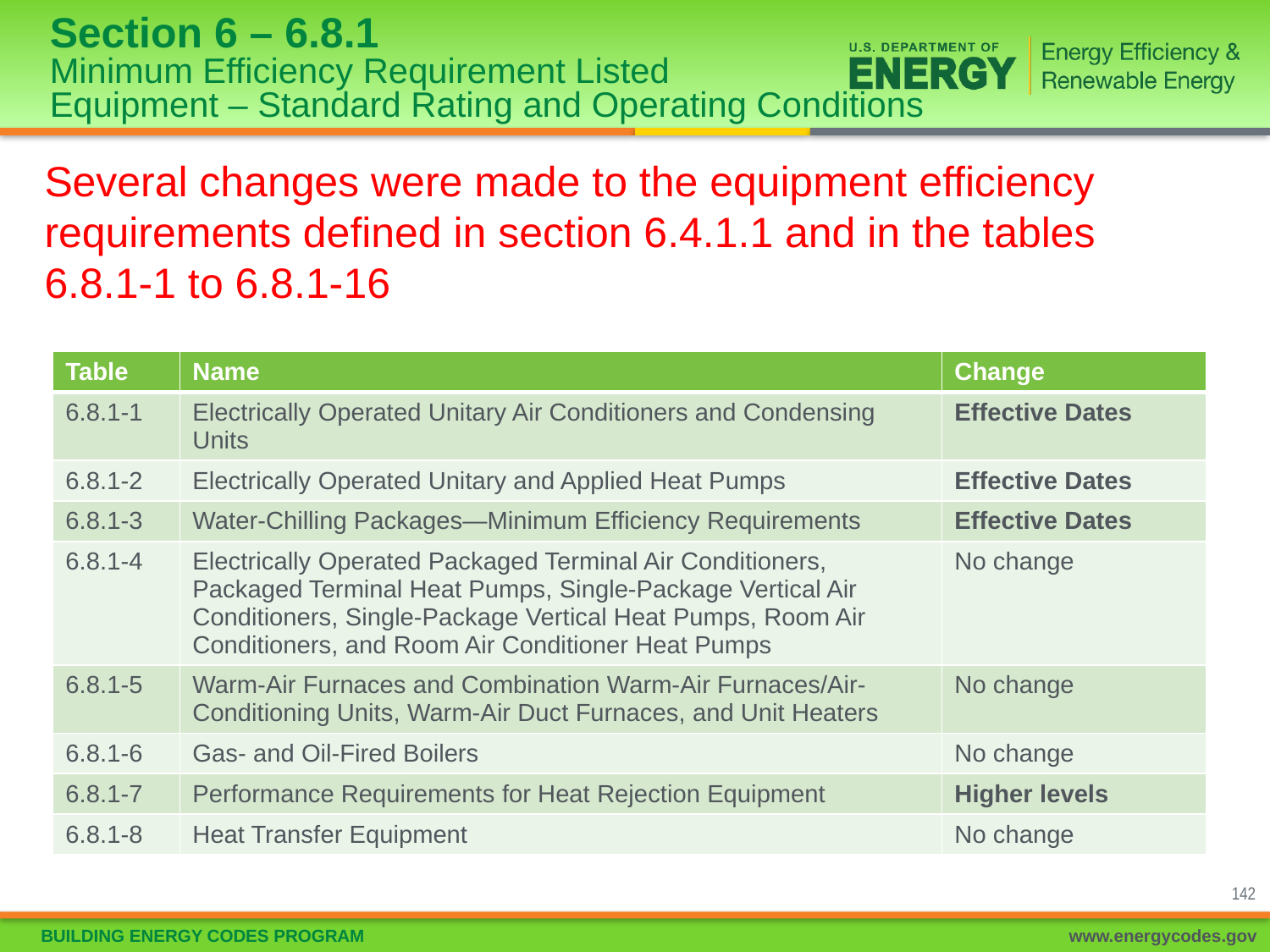

# Section 6 – 6.8.1 Minimum Efficiency Requirement Listed Equipment – Standard Rating and Operating Conditions
Several changes were made to the equipment efficiency requirements defined in section 6.4.1.1 and in the tables 6.8.1-1 to 6.8.1-16
| Table | Name | Change |
| --- | --- | --- |
| 6.8.1-1 | Electrically Operated Unitary Air Conditioners and Condensing Units | Effective Dates |
| 6.8.1-2 | Electrically Operated Unitary and Applied Heat Pumps | Effective Dates |
| 6.8.1-3 | Water-Chilling Packages—Minimum Efficiency Requirements | Effective Dates |
| 6.8.1-4 | Electrically Operated Packaged Terminal Air Conditioners, Packaged Terminal Heat Pumps, Single-Package Vertical Air Conditioners, Single-Package Vertical Heat Pumps, Room Air Conditioners, and Room Air Conditioner Heat Pumps | No change |
| 6.8.1-5 | Warm-Air Furnaces and Combination Warm-Air Furnaces/Air-Conditioning Units, Warm-Air Duct Furnaces, and Unit Heaters | No change |
| 6.8.1-6 | Gas- and Oil-Fired Boilers | No change |
| 6.8.1-7 | Performance Requirements for Heat Rejection Equipment | Higher levels |
| 6.8.1-8 | Heat Transfer Equipment | No change |